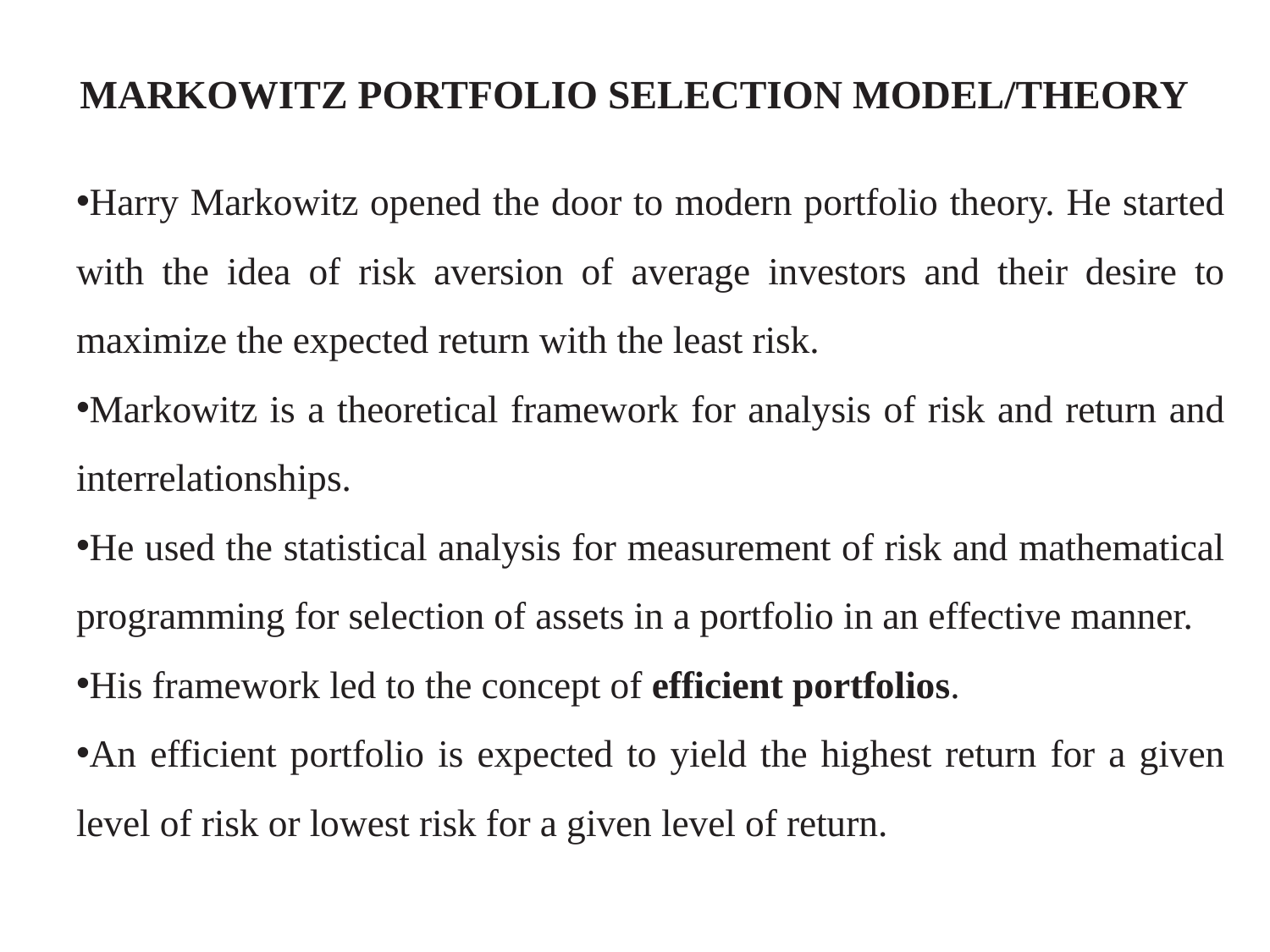

# MARKOWITZ PORTFOLIO SELECTION MODEL/THEORY
Harry Markowitz opened the door to modern portfolio theory. He started with the idea of risk aversion of average investors and their desire to maximize the expected return with the least risk.
Markowitz is a theoretical framework for analysis of risk and return and interrelationships.
He used the statistical analysis for measurement of risk and mathematical programming for selection of assets in a portfolio in an effective manner.
His framework led to the concept of efficient portfolios.
An efficient portfolio is expected to yield the highest return for a given level of risk or lowest risk for a given level of return.